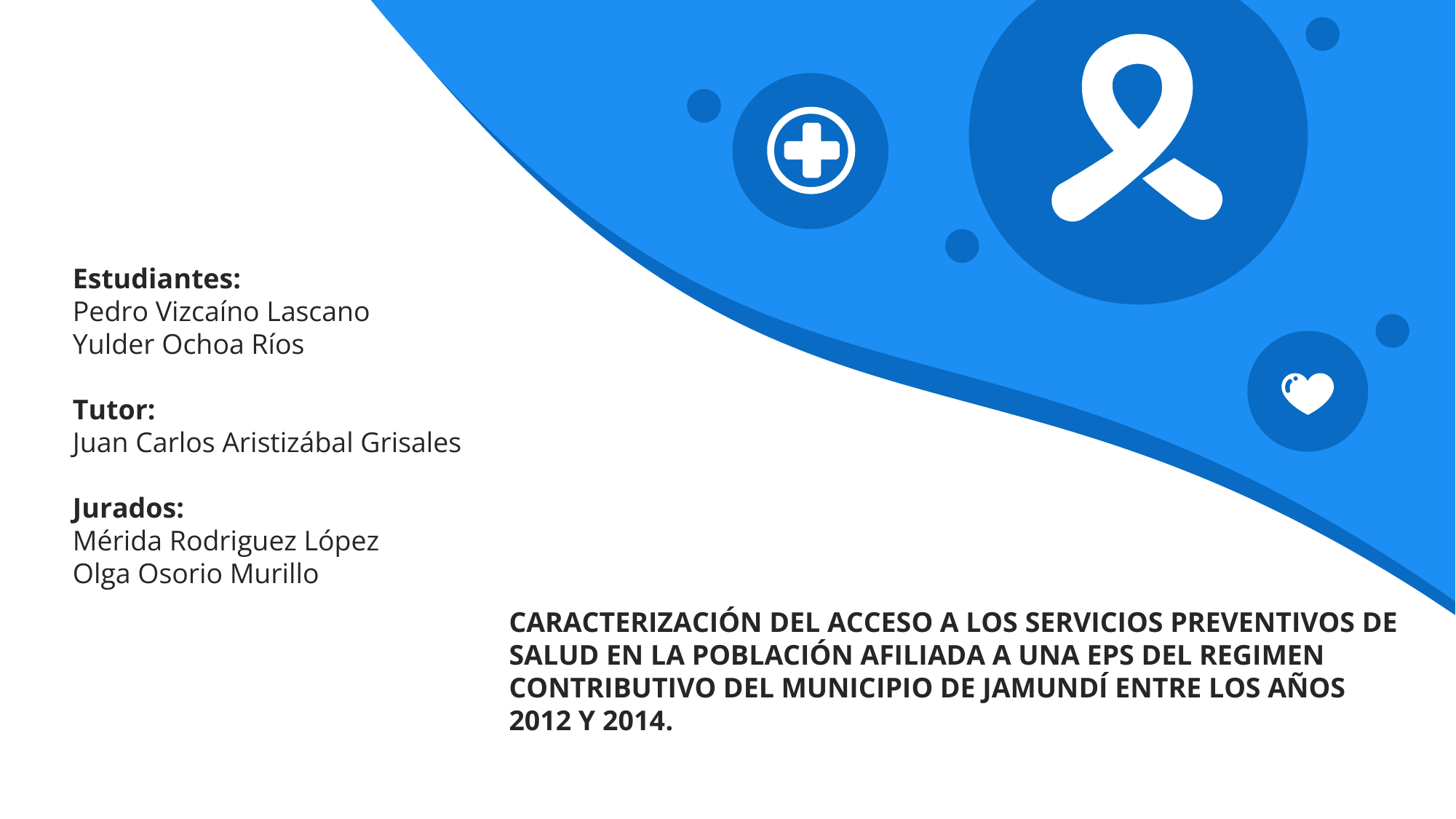

Estudiantes:
Pedro Vizcaíno Lascano
Yulder Ochoa Ríos

Tutor:
Juan Carlos Aristizábal Grisales

Jurados:
Mérida Rodriguez López
Olga Osorio Murillo

CARACTERIZACIÓN DEL ACCESO A LOS SERVICIOS PREVENTIVOS DE SALUD EN LA POBLACIÓN AFILIADA A UNA EPS DEL REGIMEN CONTRIBUTIVO DEL MUNICIPIO DE JAMUNDÍ ENTRE LOS AÑOS 2012 Y 2014.